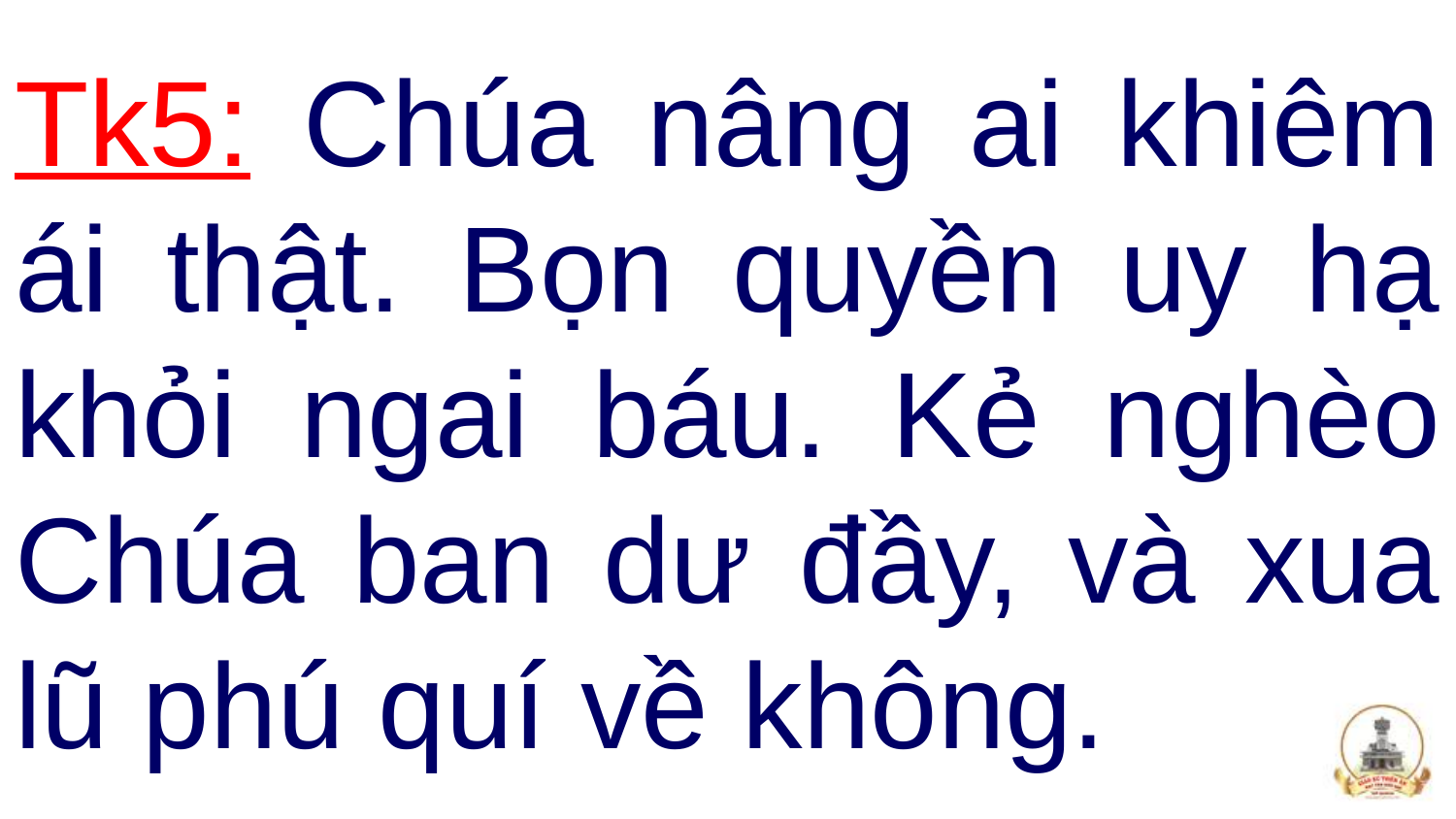

# Tk5: Chúa nâng ai khiêm ái thật. Bọn quyền uy hạ khỏi ngai báu. Kẻ nghèo Chúa ban dư đầy, và xua lũ phú quí về không.